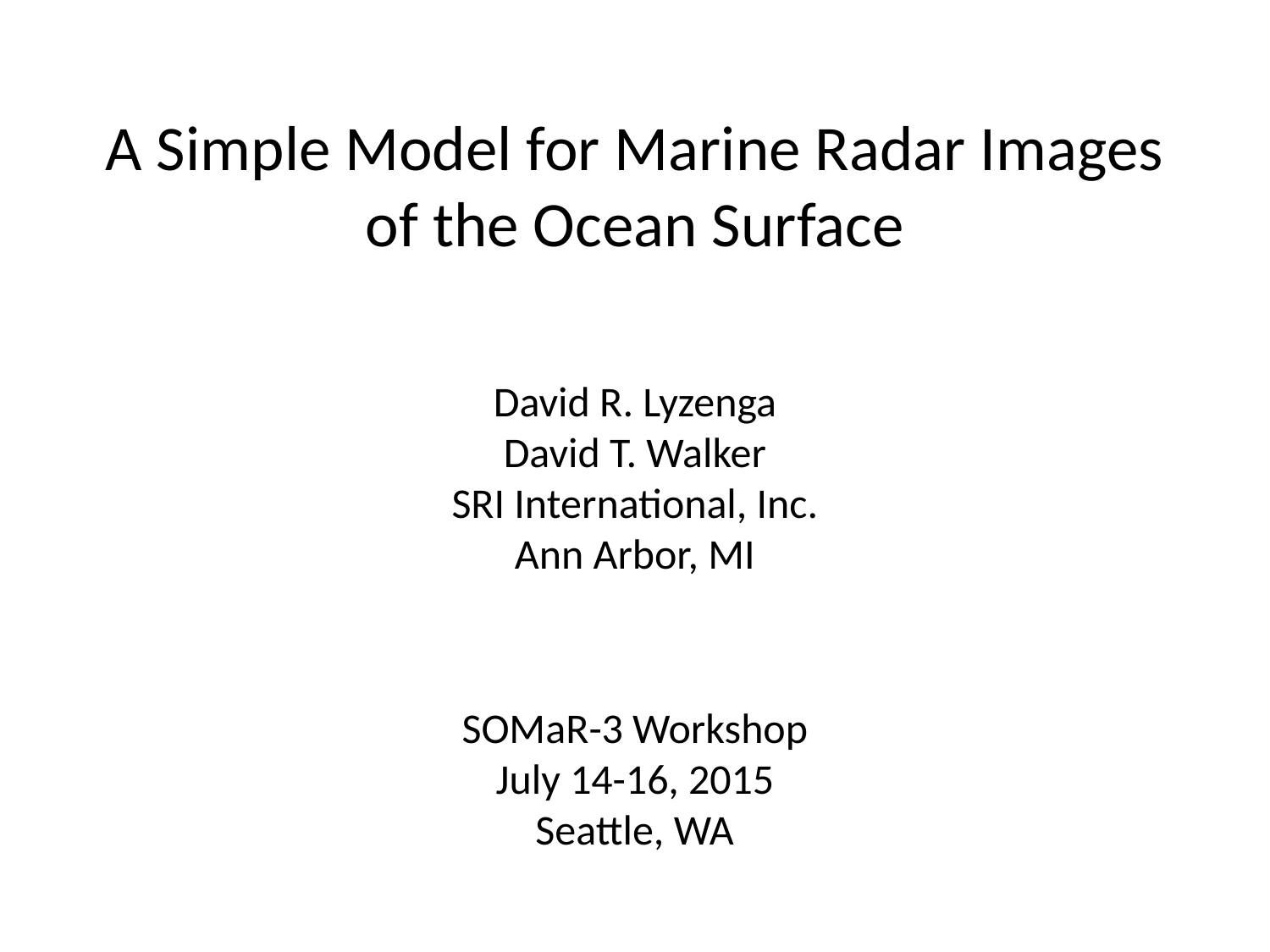

# A Simple Model for Marine Radar Images of the Ocean Surface
David R. Lyzenga
David T. Walker
SRI International, Inc.
Ann Arbor, MI
SOMaR-3 Workshop
July 14-16, 2015
Seattle, WA